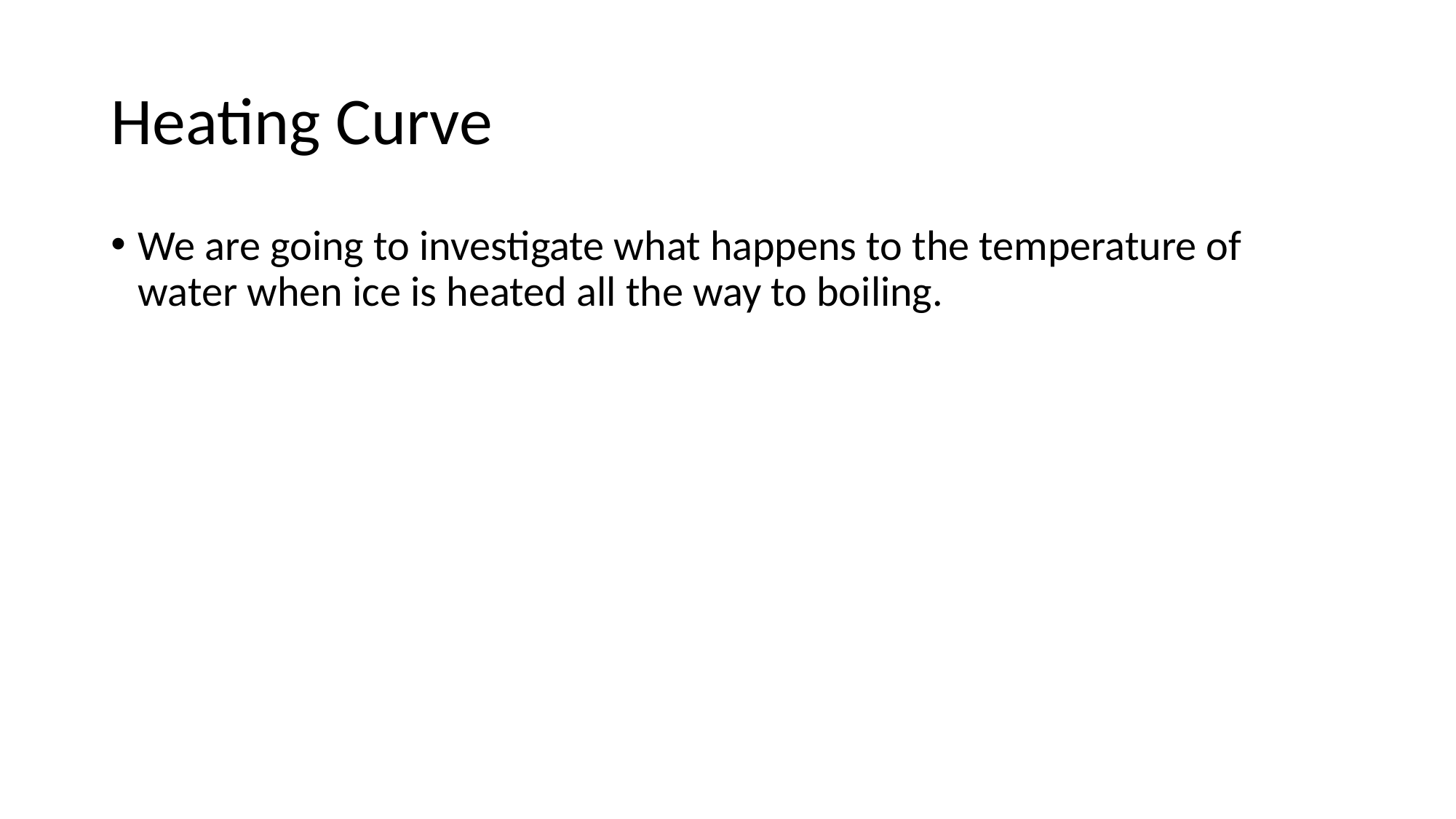

# Heating Curve
We are going to investigate what happens to the temperature of water when ice is heated all the way to boiling.